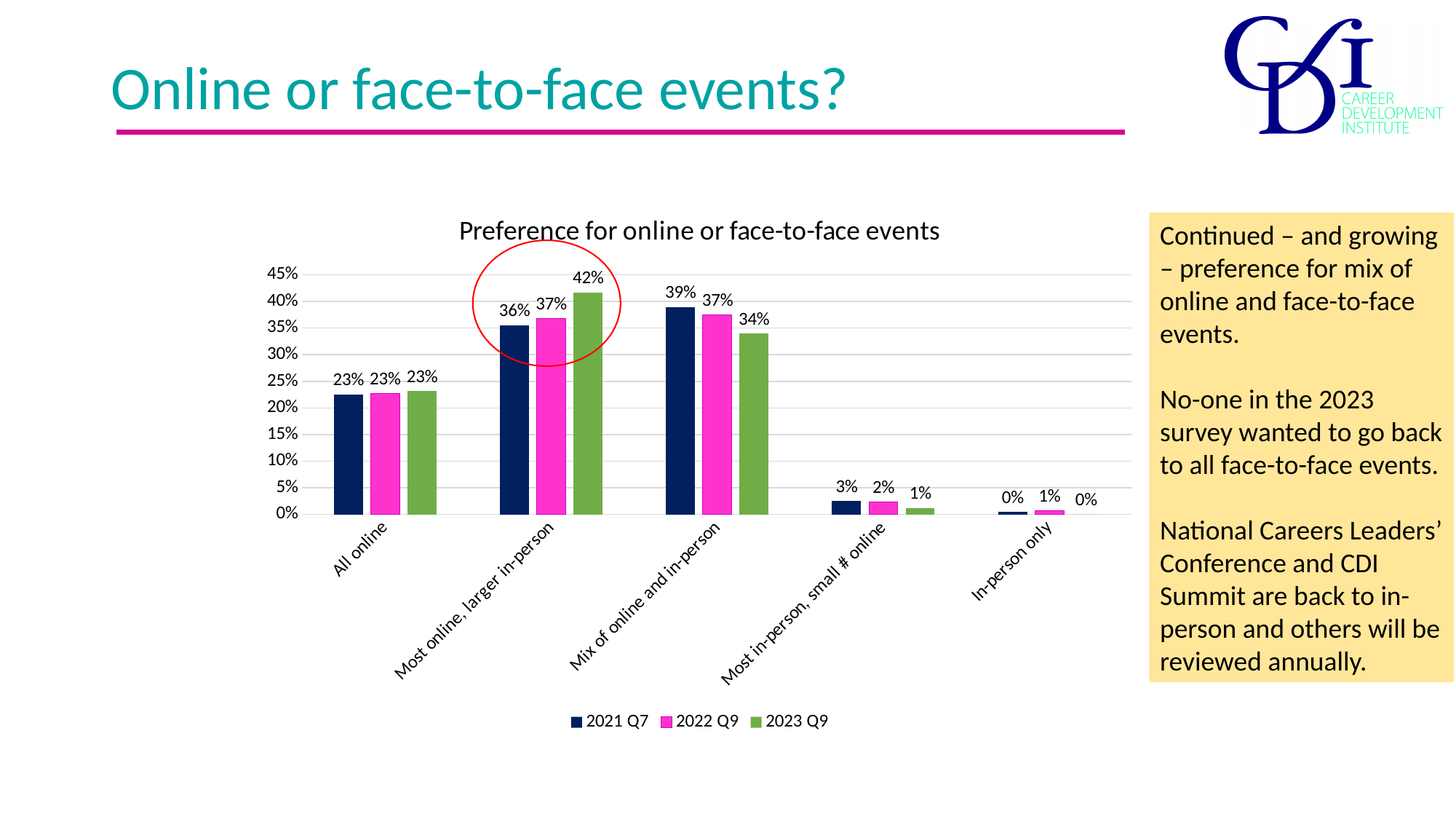

# Online or face-to-face events?

### Chart: Preference for online or face-to-face events

| Category | 2021 Q7 | 2022 Q9 | 2023 Q9 |
|---|---|---|---|
| All online | 0.2255 | 0.2274 | 0.2317 |
| Most online, larger in-person | 0.3554 | 0.3679 | 0.417 |
| Mix of online and in-person | 0.3895 | 0.3746 | 0.3398 |
| Most in-person, small # online | 0.0251 | 0.0234 | 0.0116 |
| In-person only | 0.0046 | 0.0067 | 0.0 |
Continued – and growing – preference for mix of online and face-to-face events.

No-one in the 2023 survey wanted to go back to all face-to-face events.

National Careers Leaders’ Conference and CDI Summit are back to in-person and others will be reviewed annually.